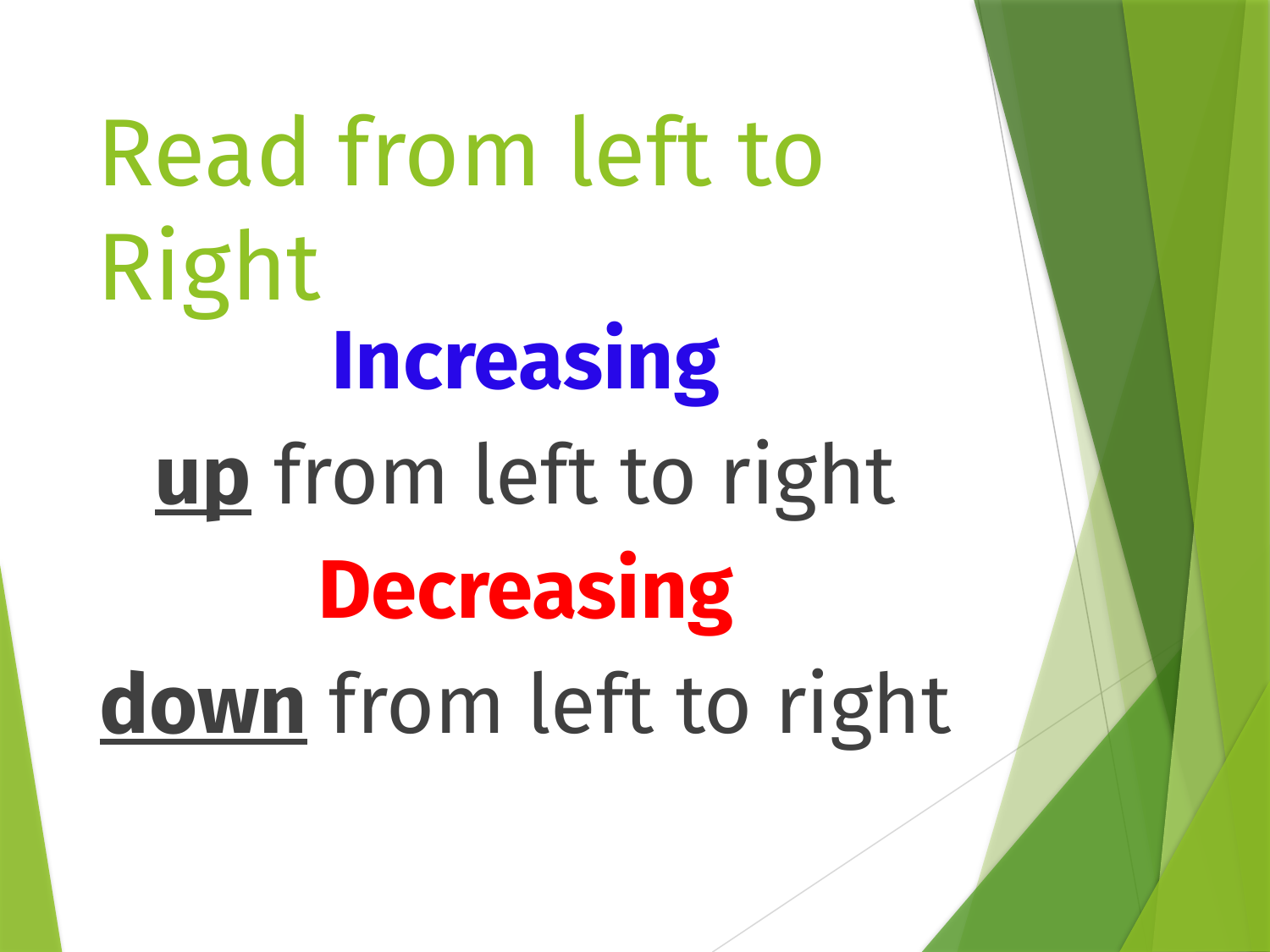

# Read from left to Right
Increasing
up from left to right
Decreasing
down from left to right